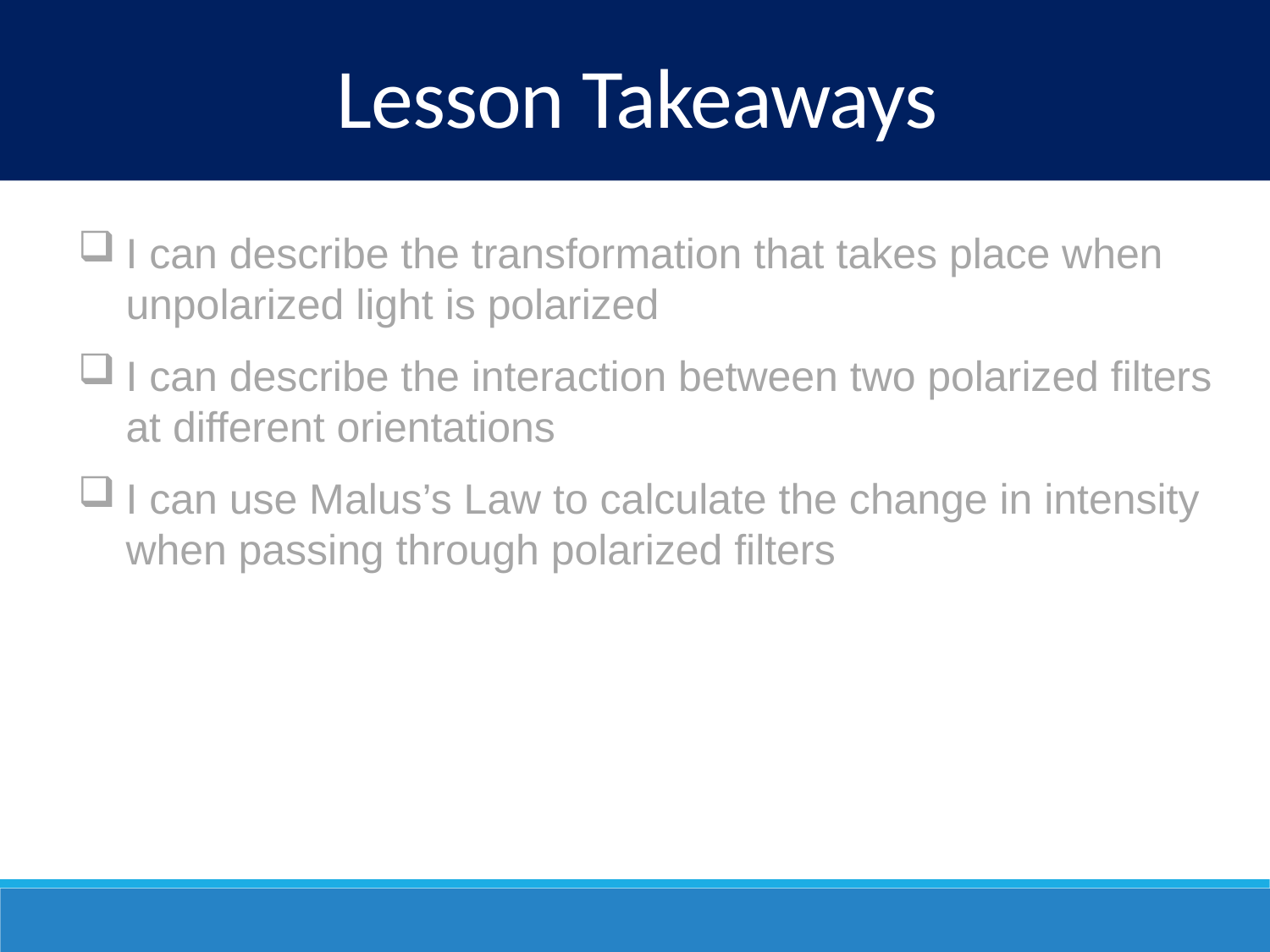

Lesson Takeaways
I can describe the transformation that takes place when unpolarized light is polarized
I can describe the interaction between two polarized filters at different orientations
I can use Malus’s Law to calculate the change in intensity when passing through polarized filters